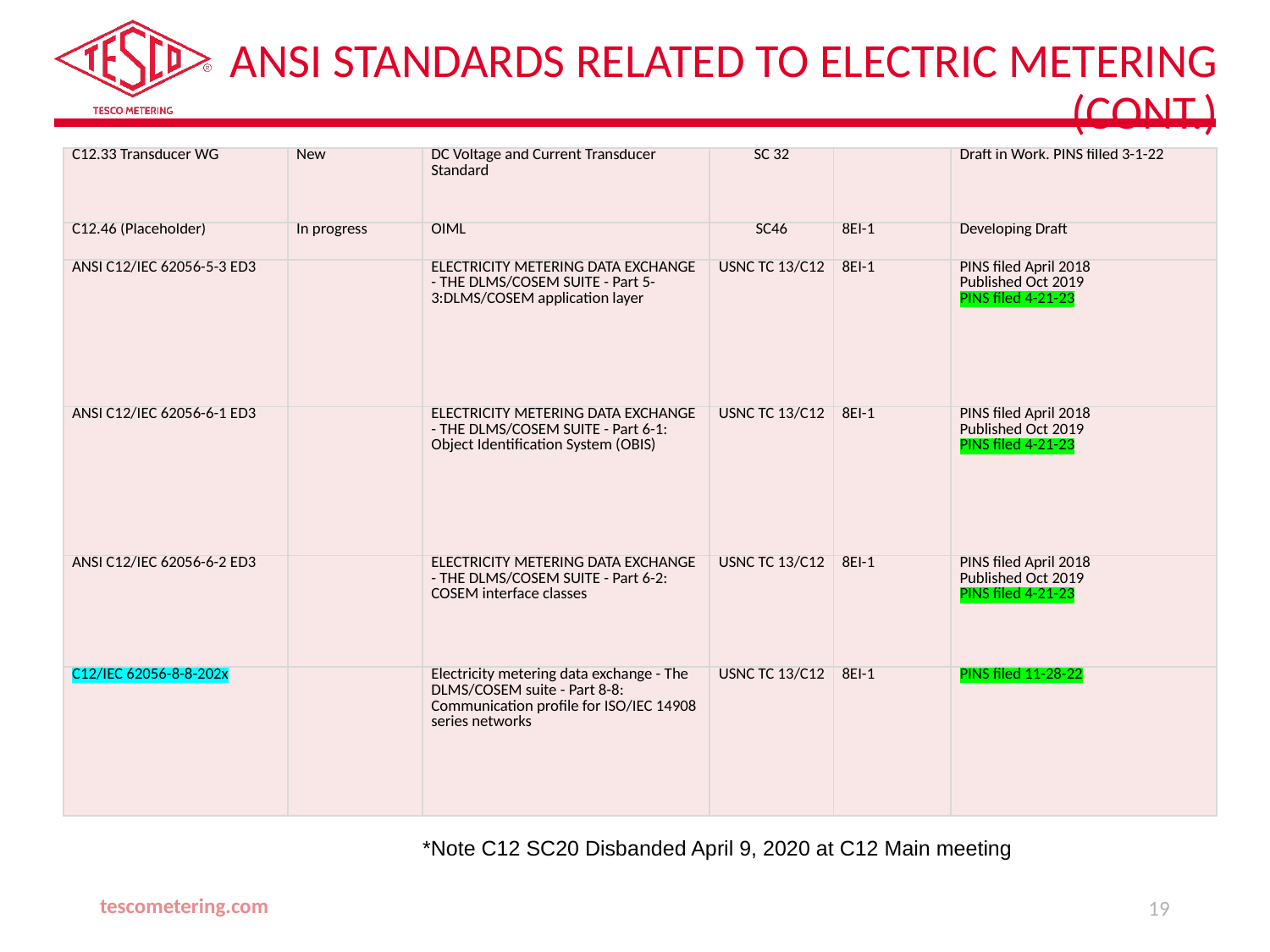

# ANSI Standards Related to Electric Metering (cont.)
| C12.33 Transducer WG | New | DC Voltage and Current Transducer Standard | SC 32 |  | Draft in Work. PINS filled 3-1-22 |
| --- | --- | --- | --- | --- | --- |
| C12.46 (Placeholder) | In progress | OIML | SC46 | 8EI-1 | Developing Draft |
| ANSI C12/IEC 62056-5-3 ED3 |  | ELECTRICITY METERING DATA EXCHANGE - THE DLMS/COSEM SUITE - Part 5-3:DLMS/COSEM application layer | USNC TC 13/C12 | 8EI-1 | PINS filed April 2018 Published Oct 2019 PINS filed 4-21-23 |
| ANSI C12/IEC 62056-6-1 ED3 |  | ELECTRICITY METERING DATA EXCHANGE - THE DLMS/COSEM SUITE - Part 6-1: Object Identification System (OBIS) | USNC TC 13/C12 | 8EI-1 | PINS filed April 2018 Published Oct 2019 PINS filed 4-21-23 |
| ANSI C12/IEC 62056-6-2 ED3 |  | ELECTRICITY METERING DATA EXCHANGE - THE DLMS/COSEM SUITE - Part 6-2: COSEM interface classes | USNC TC 13/C12 | 8EI-1 | PINS filed April 2018 Published Oct 2019 PINS filed 4-21-23 |
| C12/IEC 62056-8-8-202x |  | Electricity metering data exchange - The DLMS/COSEM suite - Part 8-8: Communication profile for ISO/IEC 14908 series networks | USNC TC 13/C12 | 8EI-1 | PINS filed 11-28-22 |

*Note C12 SC20 Disbanded April 9, 2020 at C12 Main meeting
tescometering.com
19